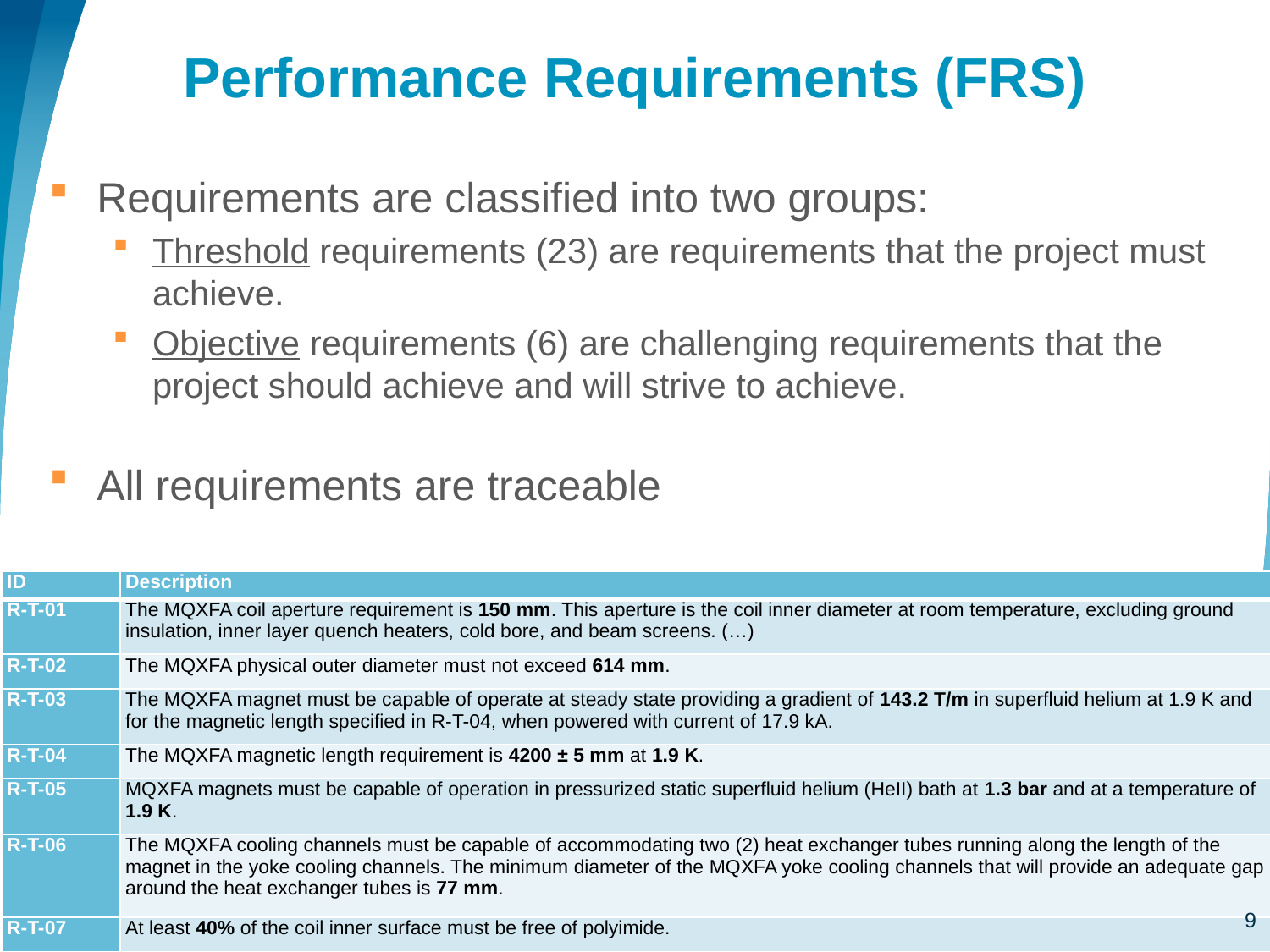

# Performance Requirements (FRS)
Requirements are classified into two groups:
Threshold requirements (23) are requirements that the project must achieve.
Objective requirements (6) are challenging requirements that the project should achieve and will strive to achieve.

All requirements are traceable

| ID | Description |
| --- | --- |
| R-T-01 | The MQXFA coil aperture requirement is 150 mm. This aperture is the coil inner diameter at room temperature, excluding ground insulation, inner layer quench heaters, cold bore, and beam screens. (…) |
| R-T-02 | The MQXFA physical outer diameter must not exceed 614 mm. |
| R-T-03 | The MQXFA magnet must be capable of operate at steady state providing a gradient of 143.2 T/m in superfluid helium at 1.9 K and for the magnetic length specified in R-T-04, when powered with current of 17.9 kA. |
| R-T-04 | The MQXFA magnetic length requirement is 4200 ± 5 mm at 1.9 K. |
| R-T-05 | MQXFA magnets must be capable of operation in pressurized static superfluid helium (HeII) bath at 1.3 bar and at a temperature of 1.9 K. |
| R-T-06 | The MQXFA cooling channels must be capable of accommodating two (2) heat exchanger tubes running along the length of the magnet in the yoke cooling channels. The minimum diameter of the MQXFA yoke cooling channels that will provide an adequate gap around the heat exchanger tubes is 77 mm. |
| R-T-07 | At least 40% of the coil inner surface must be free of polyimide. |
HL-LHC AUP CD-2/3b DOE/SC Review – Dec 2018
9